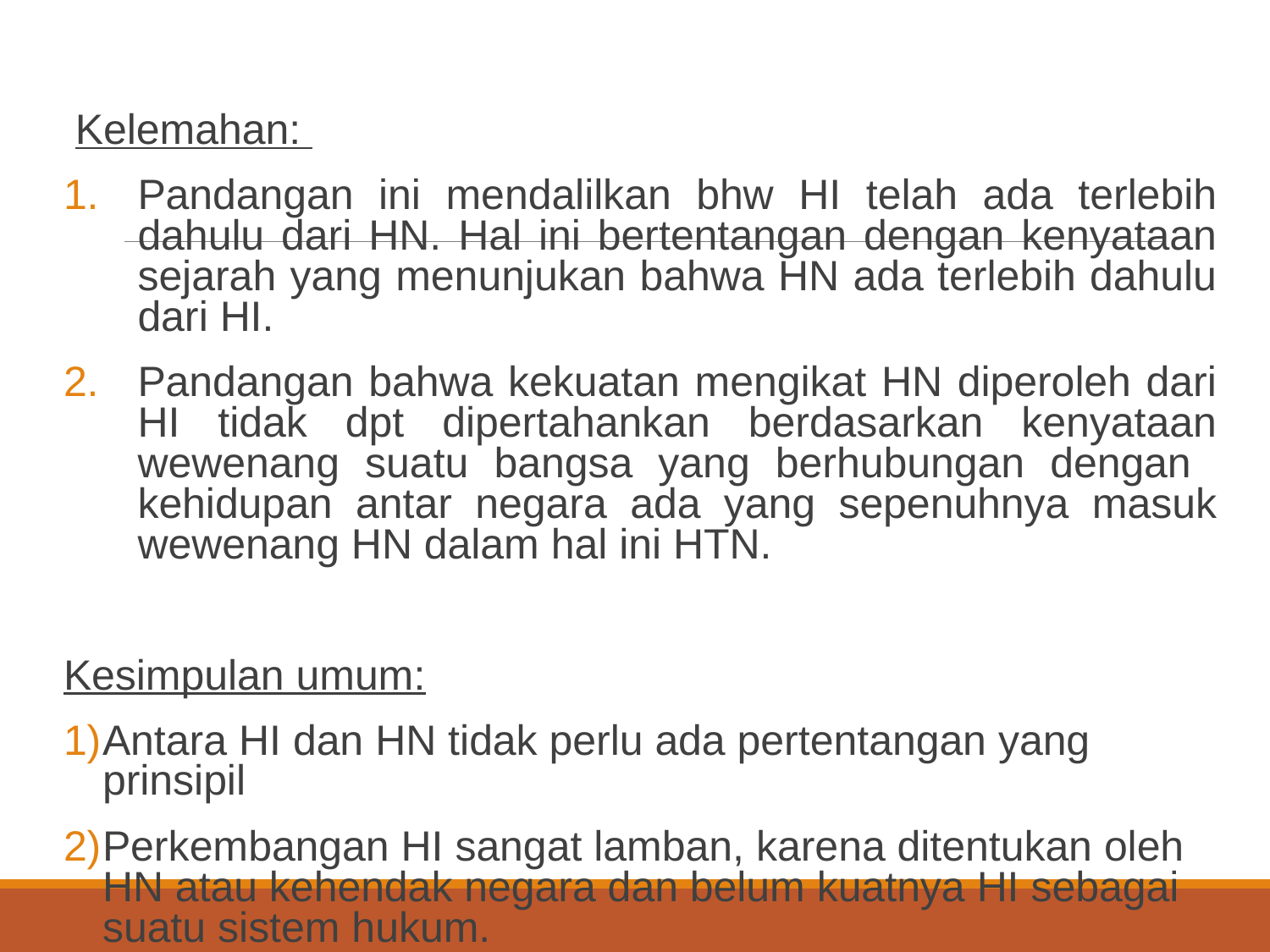

Kelemahan:
Pandangan ini mendalilkan bhw HI telah ada terlebih dahulu dari HN. Hal ini bertentangan dengan kenyataan sejarah yang menunjukan bahwa HN ada terlebih dahulu dari HI.
Pandangan bahwa kekuatan mengikat HN diperoleh dari HI tidak dpt dipertahankan berdasarkan kenyataan wewenang suatu bangsa yang berhubungan dengan  kehidupan antar negara ada yang sepenuhnya masuk wewenang HN dalam hal ini HTN.

Kesimpulan umum:
Antara HI dan HN tidak perlu ada pertentangan yang prinsipil
Perkembangan HI sangat lamban, karena ditentukan oleh HN atau kehendak negara dan belum kuatnya HI sebagai suatu sistem hukum.